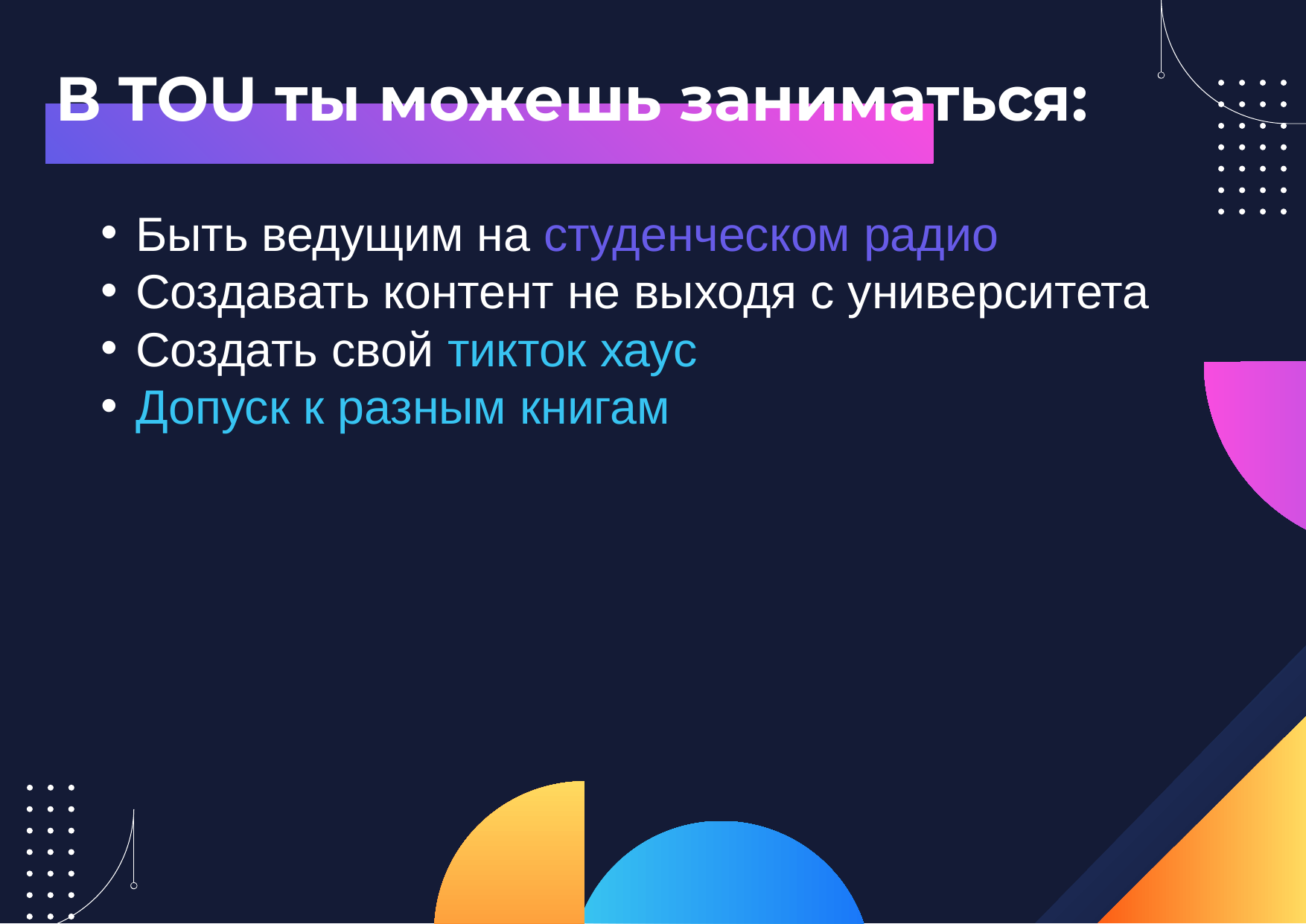

# В TOU ты можешь заниматься:

Быть ведущим на студенческом радио
Создавать контент не выходя с университета
Создать свой тикток хаус
Допуск к разным книгам